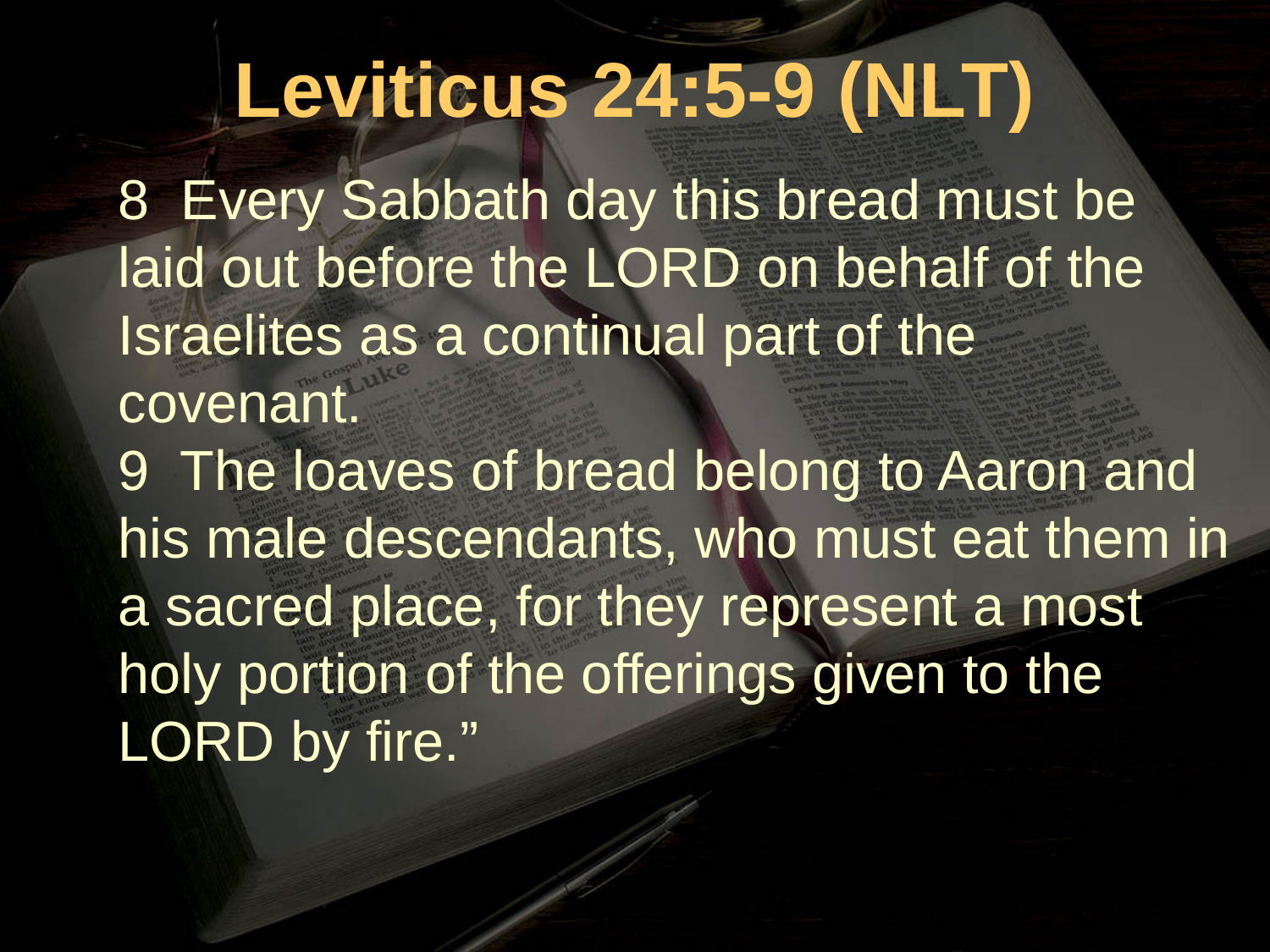

Leviticus 24:5-9 (NLT)
8  Every Sabbath day this bread must be laid out before the LORD on behalf of the Israelites as a continual part of the covenant.
9  The loaves of bread belong to Aaron and his male descendants, who must eat them in a sacred place, for they represent a most holy portion of the offerings given to the LORD by fire.”